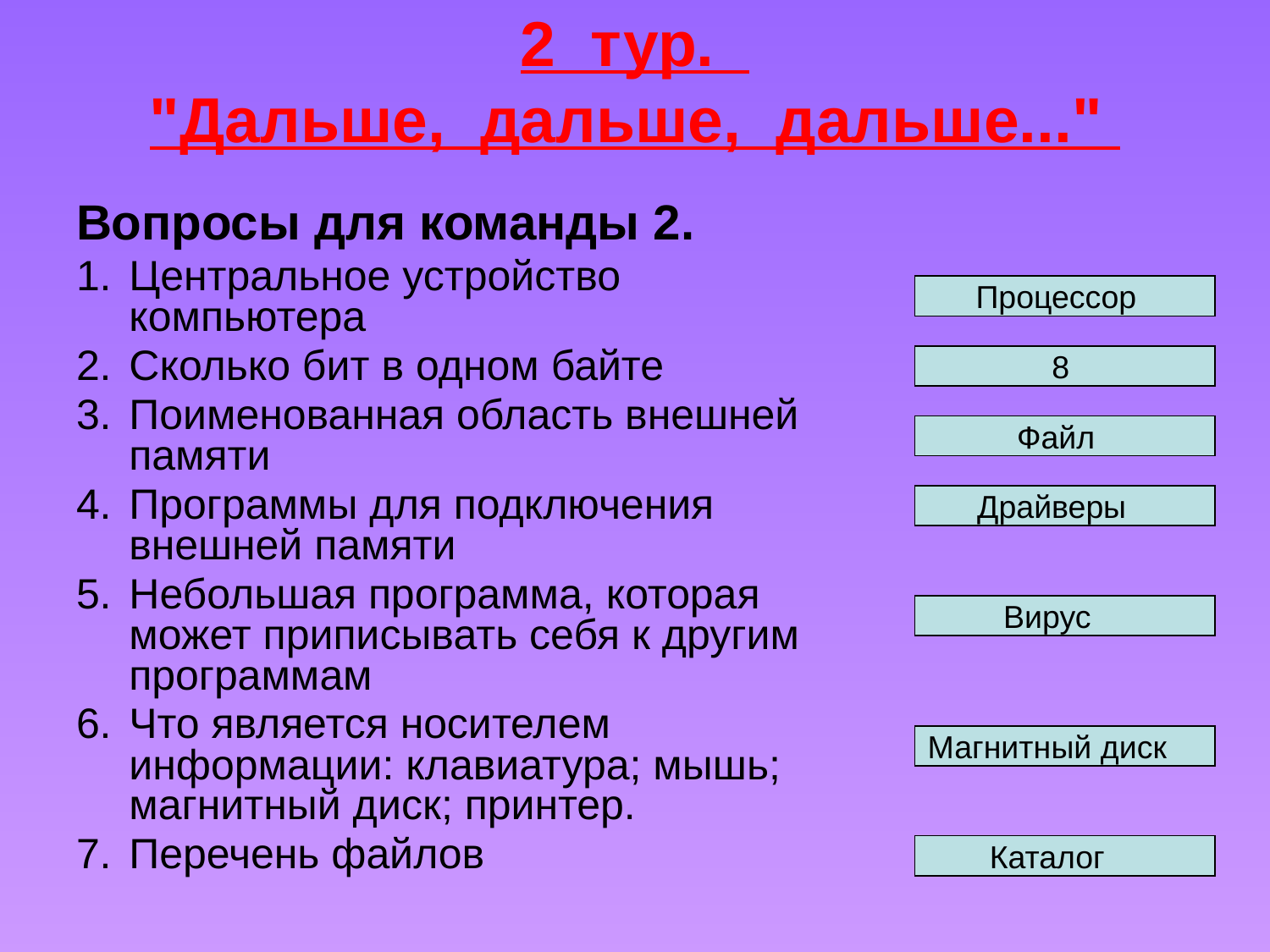

# 2  тур.  "Дальше,  дальше,  дальше..."
Вопросы для команды 2.
Центральное устройство компьютера
Сколько бит в одном байте
Поименованная область внешней памяти
Программы для подключения внешней памяти
Небольшая программа, которая может приписывать себя к другим программам
Что является носителем информации: клавиатура; мышь; магнитный диск; принтер.
Перечень файлов
Процессор
8
Файл
Драйверы
Вирус
Магнитный диск
Каталог